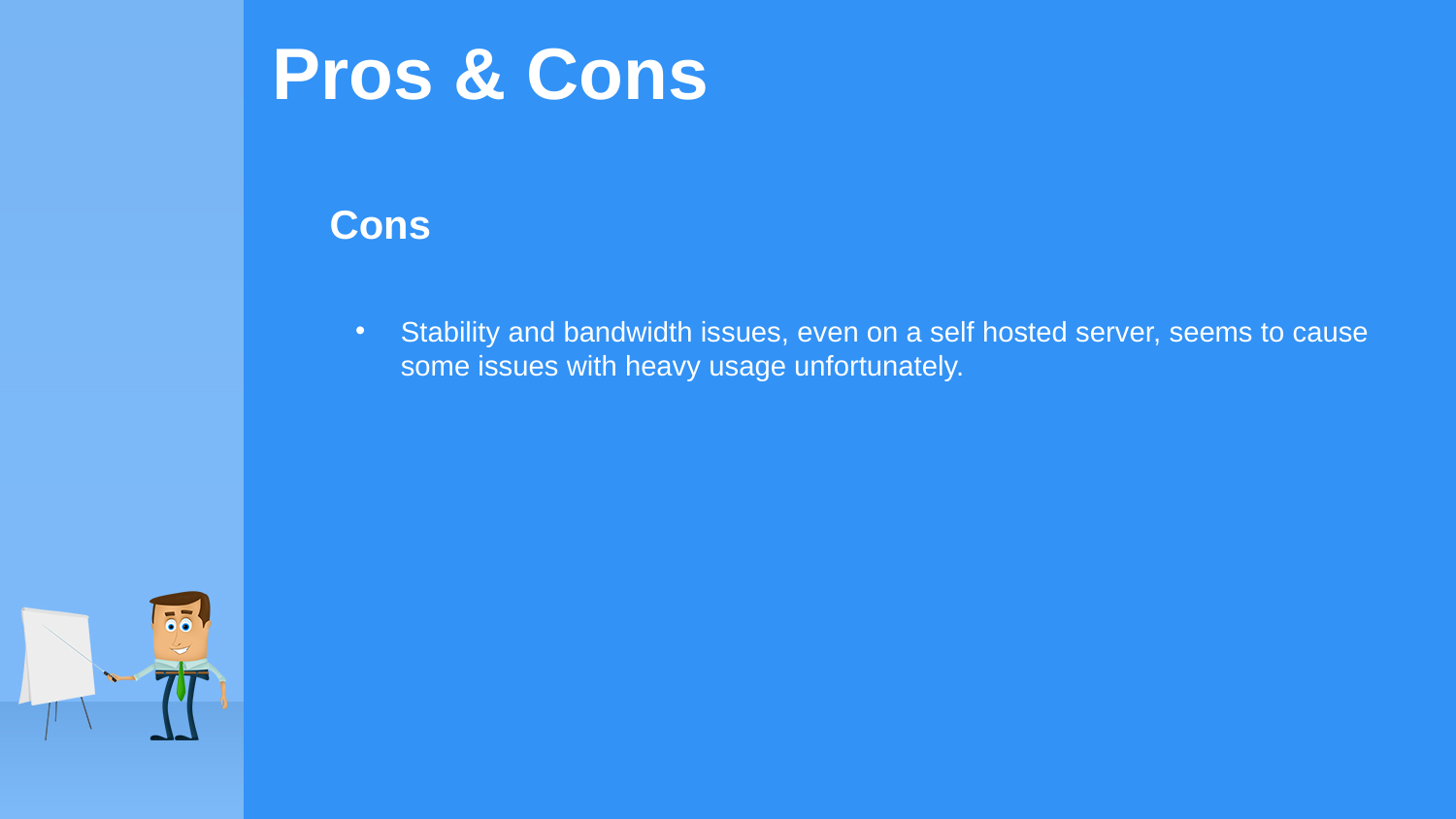

# Pros & Cons
Cons
Stability and bandwidth issues, even on a self hosted server, seems to cause some issues with heavy usage unfortunately.